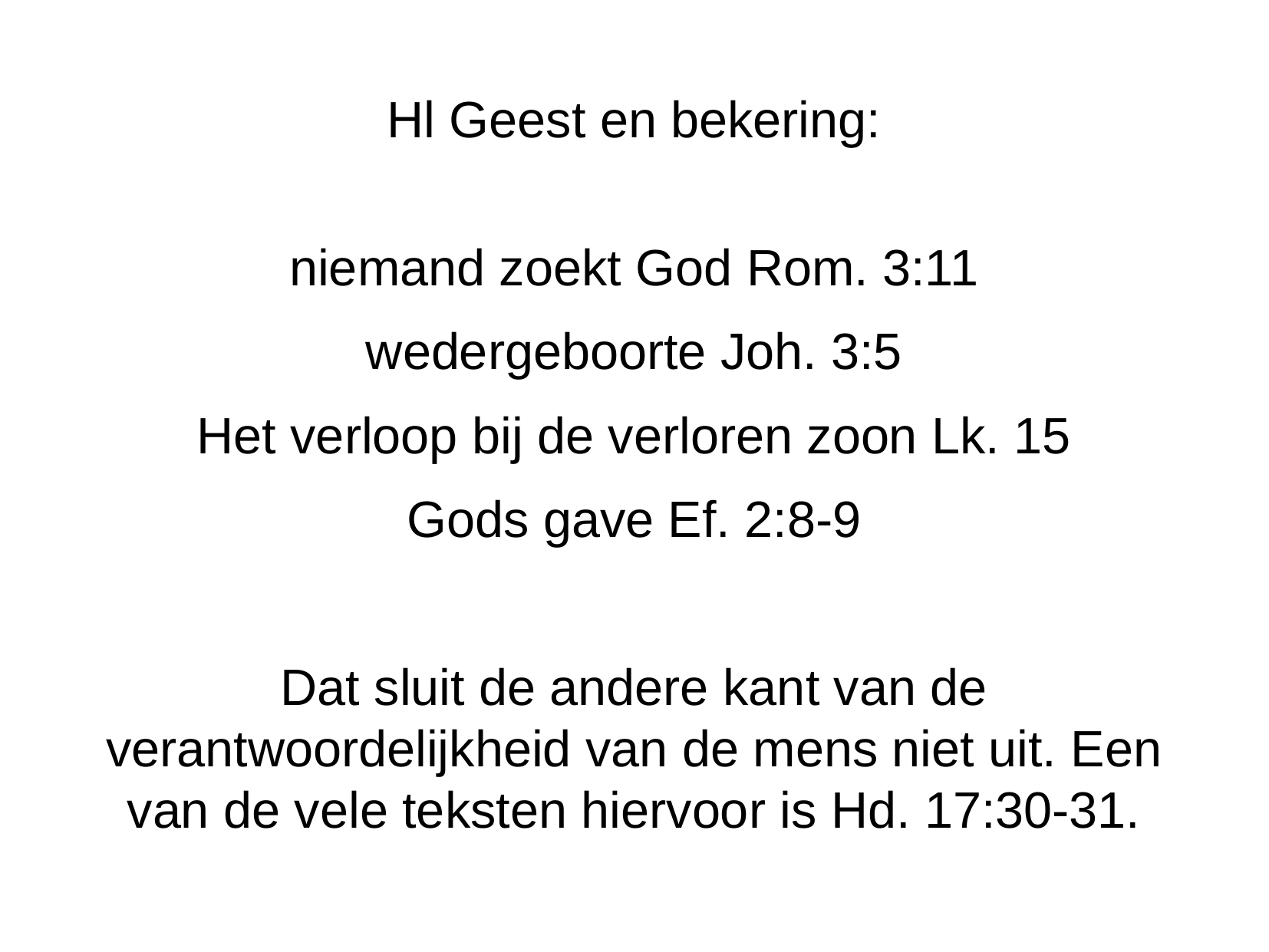

Hl Geest en bekering:
niemand zoekt God Rom. 3:11
wedergeboorte Joh. 3:5
Het verloop bij de verloren zoon Lk. 15
Gods gave Ef. 2:8-9

Dat sluit de andere kant van de verantwoordelijkheid van de mens niet uit. Een van de vele teksten hiervoor is Hd. 17:30-31.